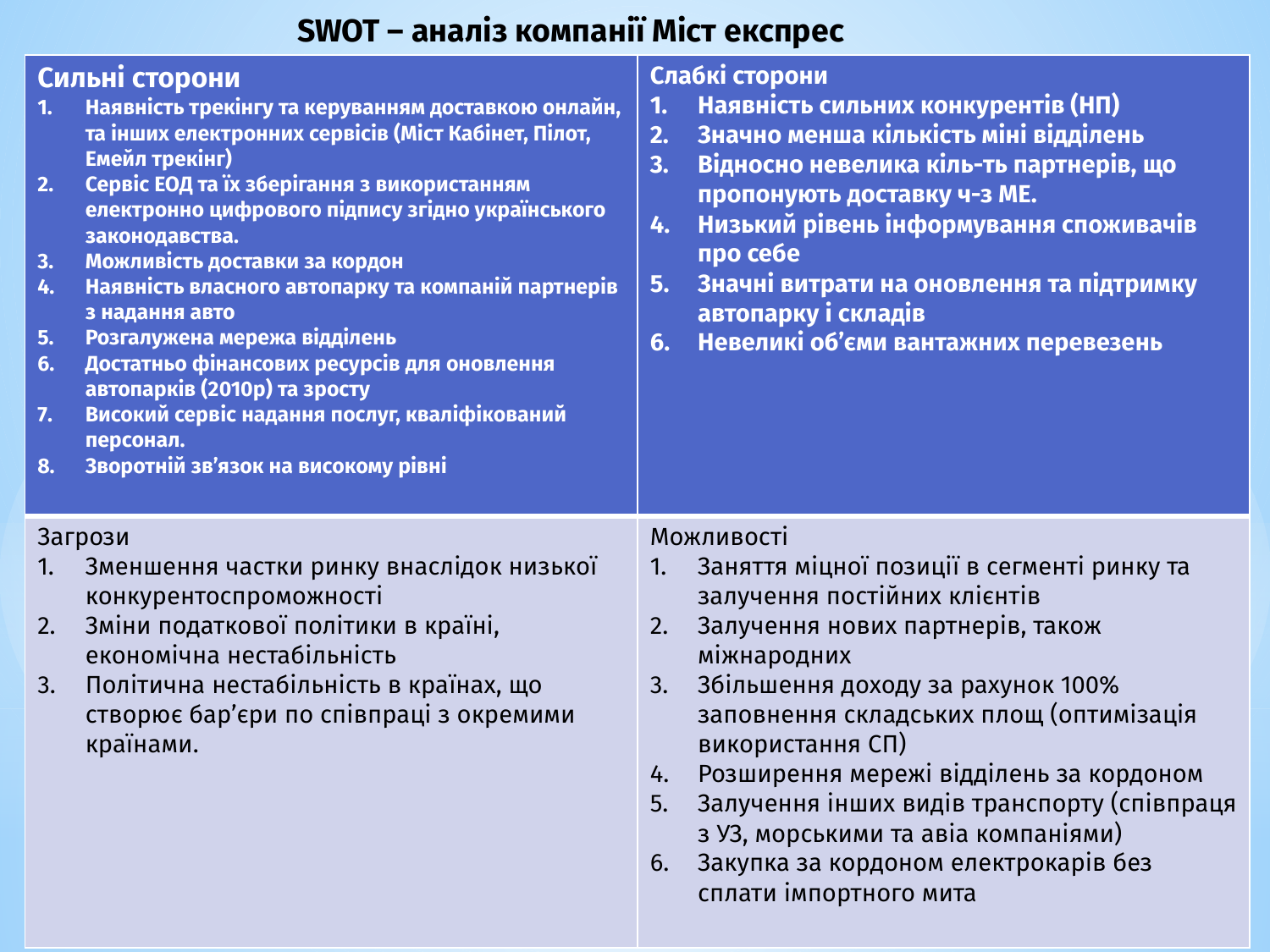

SWOT – аналіз компанії Міст експрес
| Сильні сторони Наявність трекінгу та керуванням доставкою онлайн, та інших електронних сервісів (Міст Кабінет, Пілот, Емейл трекінг) Сервіс ЕОД та їх зберігання з використанням електронно цифрового підпису згідно українського законодавства. Можливість доставки за кордон Наявність власного автопарку та компаній партнерів з надання авто Розгалужена мережа відділень Достатньо фінансових ресурсів для оновлення автопарків (2010р) та зросту Високий сервіс надання послуг, кваліфікований персонал. Зворотній зв’язок на високому рівні | Слабкі сторони Наявність сильних конкурентів (НП) Значно менша кількість міні відділень Відносно невелика кіль-ть партнерів, що пропонують доставку ч-з МЕ. Низький рівень інформування споживачів про себе Значні витрати на оновлення та підтримку автопарку і складів Невеликі об’єми вантажних перевезень |
| --- | --- |
| Загрози Зменшення частки ринку внаслідок низької конкурентоспроможності Зміни податкової політики в країні, економічна нестабільність Політична нестабільність в країнах, що створює бар’єри по співпраці з окремими країнами. | Можливості Заняття міцної позиції в сегменті ринку та залучення постійних клієнтів Залучення нових партнерів, також міжнародних Збільшення доходу за рахунок 100% заповнення складських площ (оптимізація використання СП) Розширення мережі відділень за кордоном Залучення інших видів транспорту (співпраця з УЗ, морськими та авіа компаніями) Закупка за кордоном електрокарів без сплати імпортного мита |